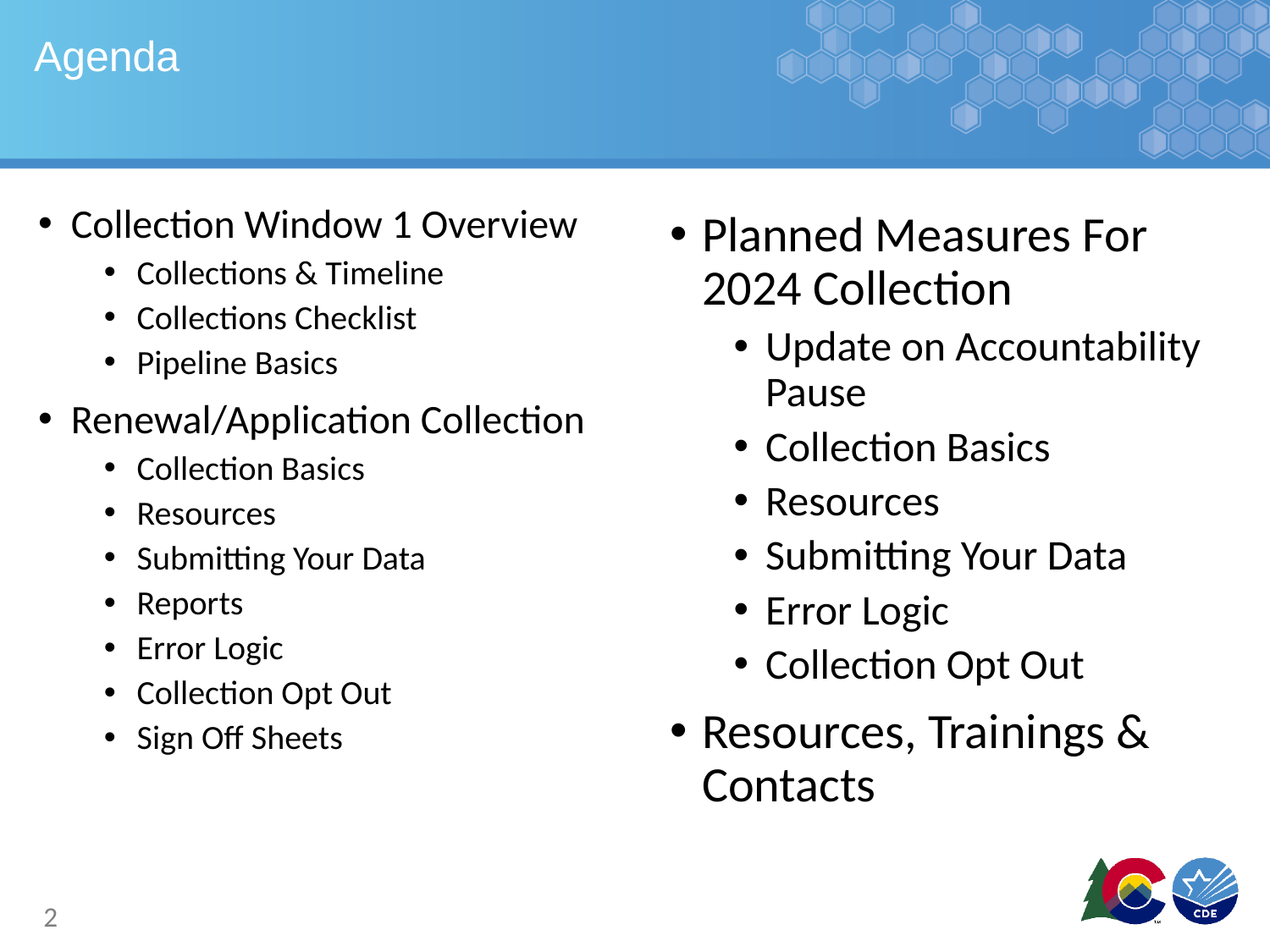

# Agenda
Collection Window 1 Overview
Collections & Timeline
Collections Checklist
Pipeline Basics
Renewal/Application Collection
Collection Basics
Resources
Submitting Your Data
Reports
Error Logic
Collection Opt Out
Sign Off Sheets

Planned Measures For 2024 Collection
Update on Accountability Pause
Collection Basics
Resources
Submitting Your Data
Error Logic
Collection Opt Out
Resources, Trainings & Contacts

2